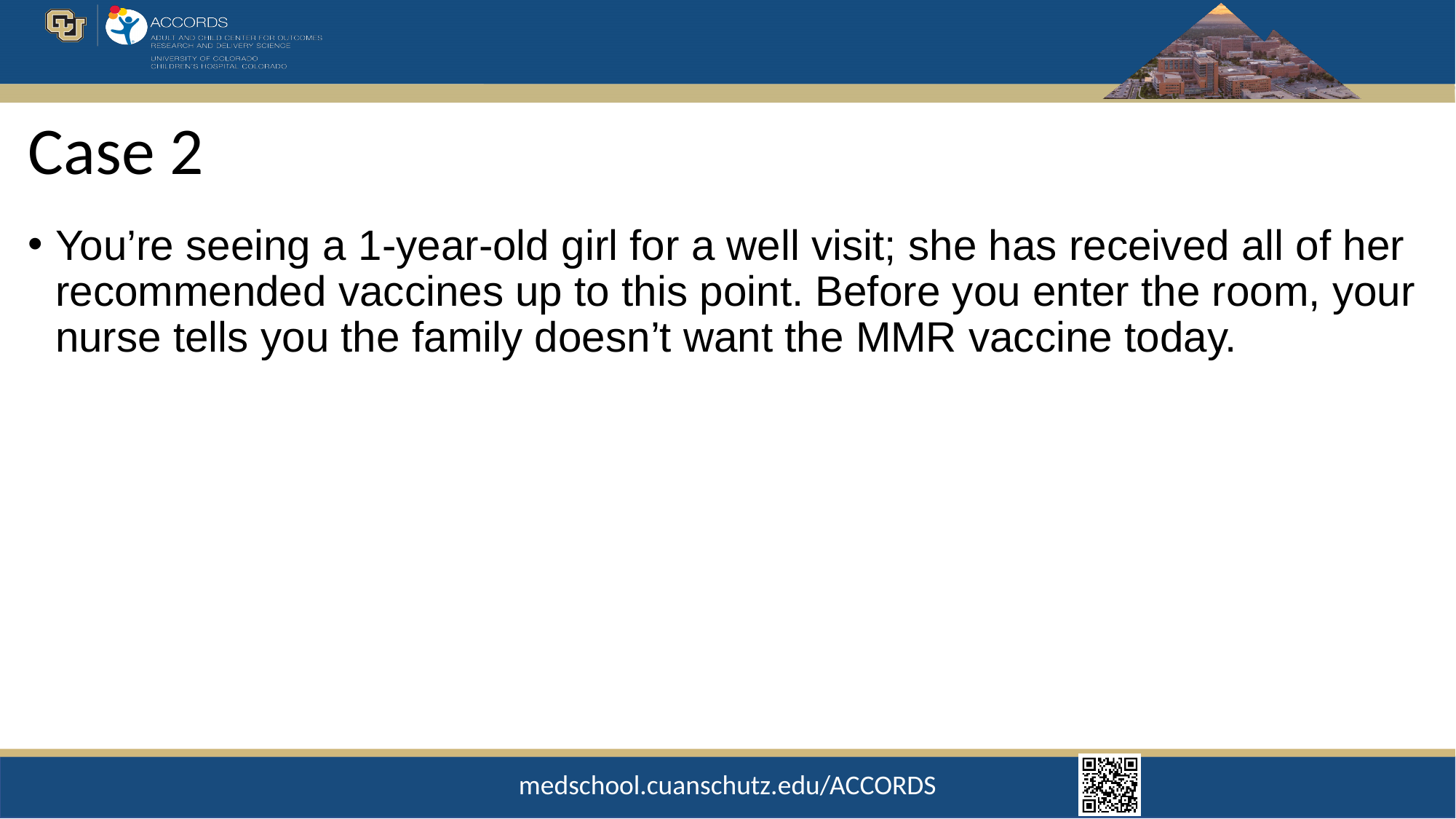

# Case 2
You’re seeing a 1-year-old girl for a well visit; she has received all of her recommended vaccines up to this point. Before you enter the room, your nurse tells you the family doesn’t want the MMR vaccine today.